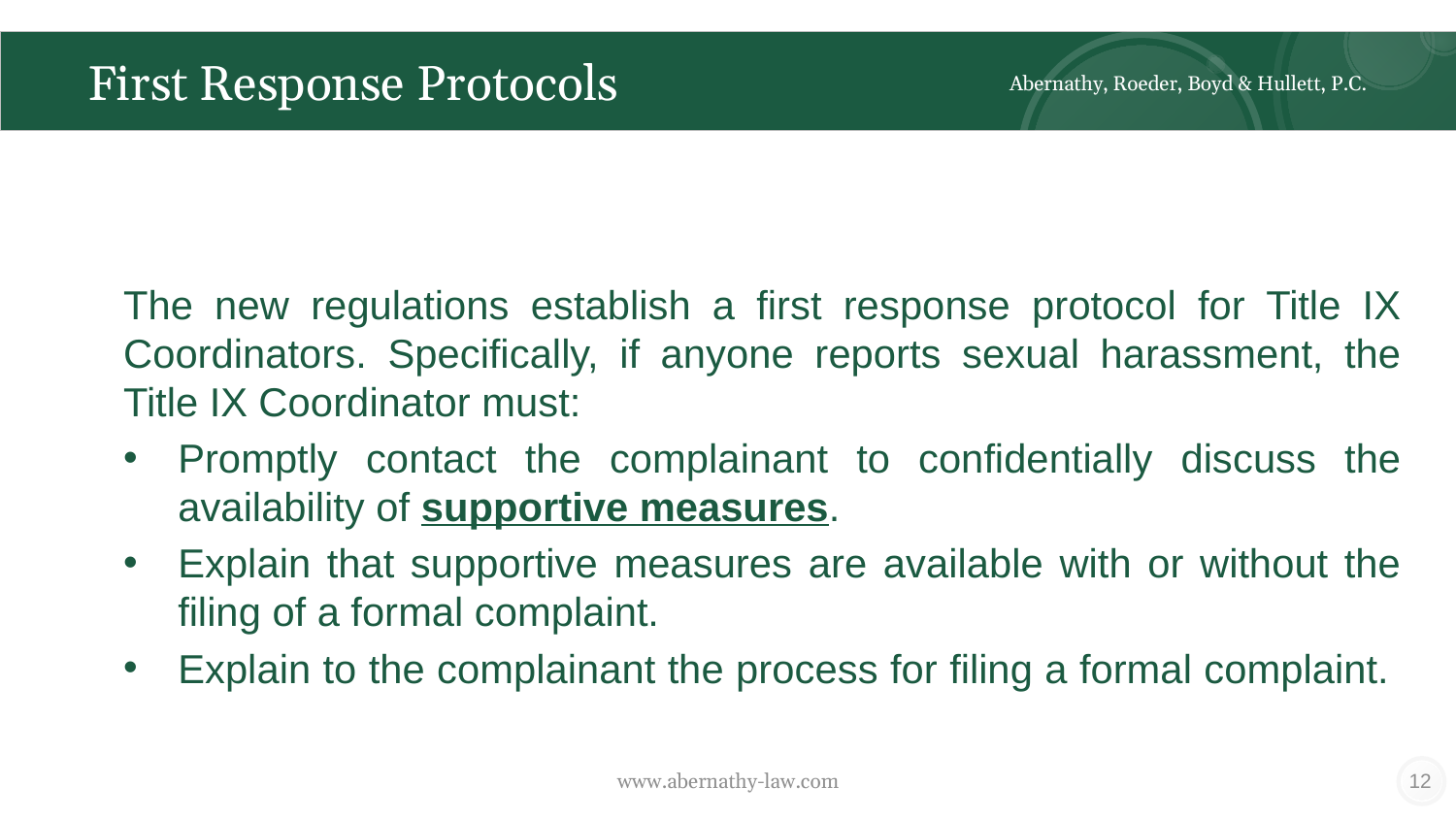

# First Response Protocols
Abernathy, Roeder, Boyd & Hullett, P.C.
The new regulations establish a first response protocol for Title IX Coordinators. Specifically, if anyone reports sexual harassment, the Title IX Coordinator must:
Promptly contact the complainant to confidentially discuss the availability of supportive measures.
Explain that supportive measures are available with or without the filing of a formal complaint.
Explain to the complainant the process for filing a formal complaint.

www.abernathy-law.com
12